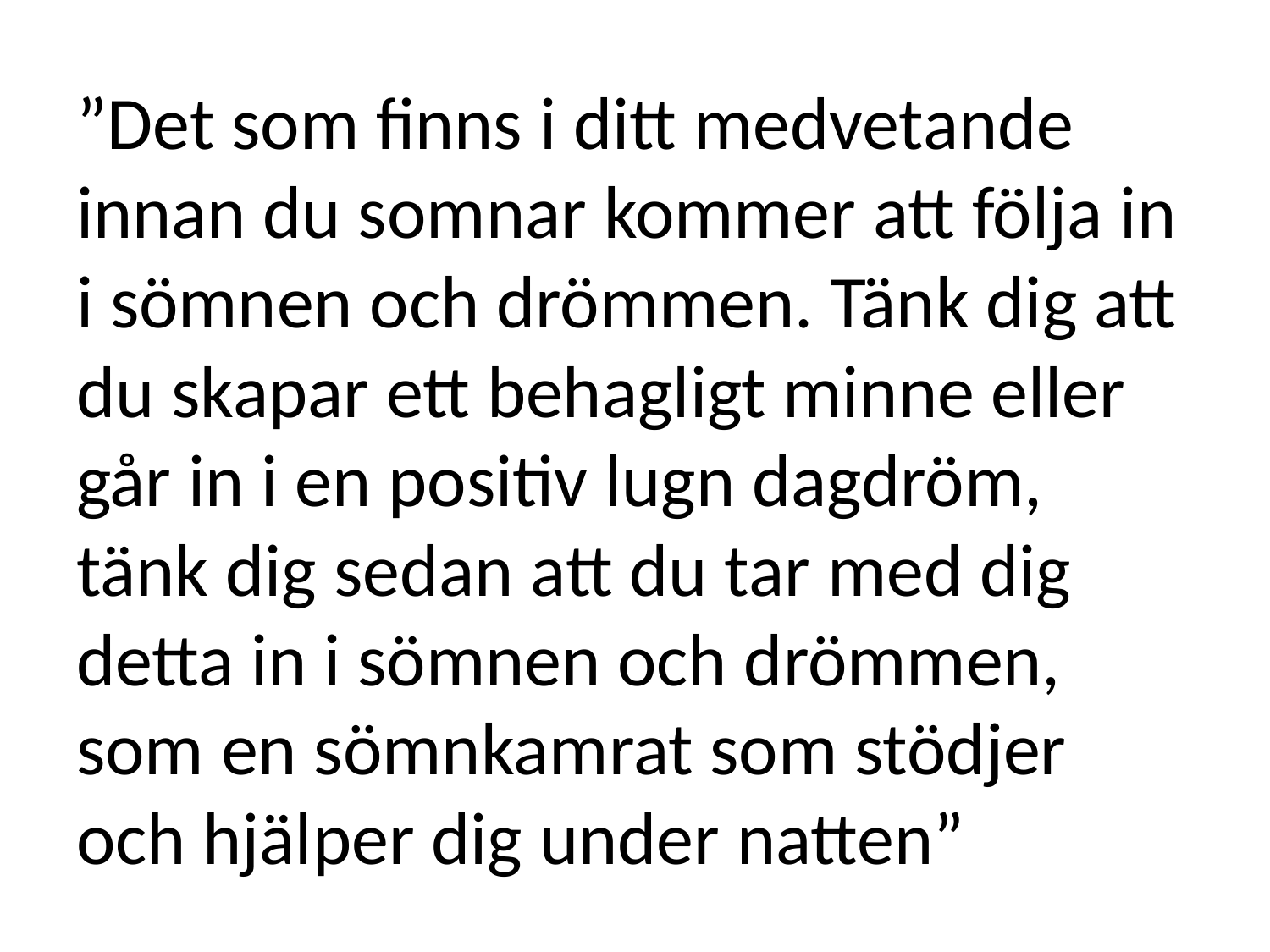

# ”Det som finns i ditt medvetande innan du somnar kommer att följa in i sömnen och drömmen. Tänk dig att du skapar ett behagligt minne eller går in i en positiv lugn dagdröm, tänk dig sedan att du tar med dig detta in i sömnen och drömmen, som en sömnkamrat som stödjer och hjälper dig under natten”